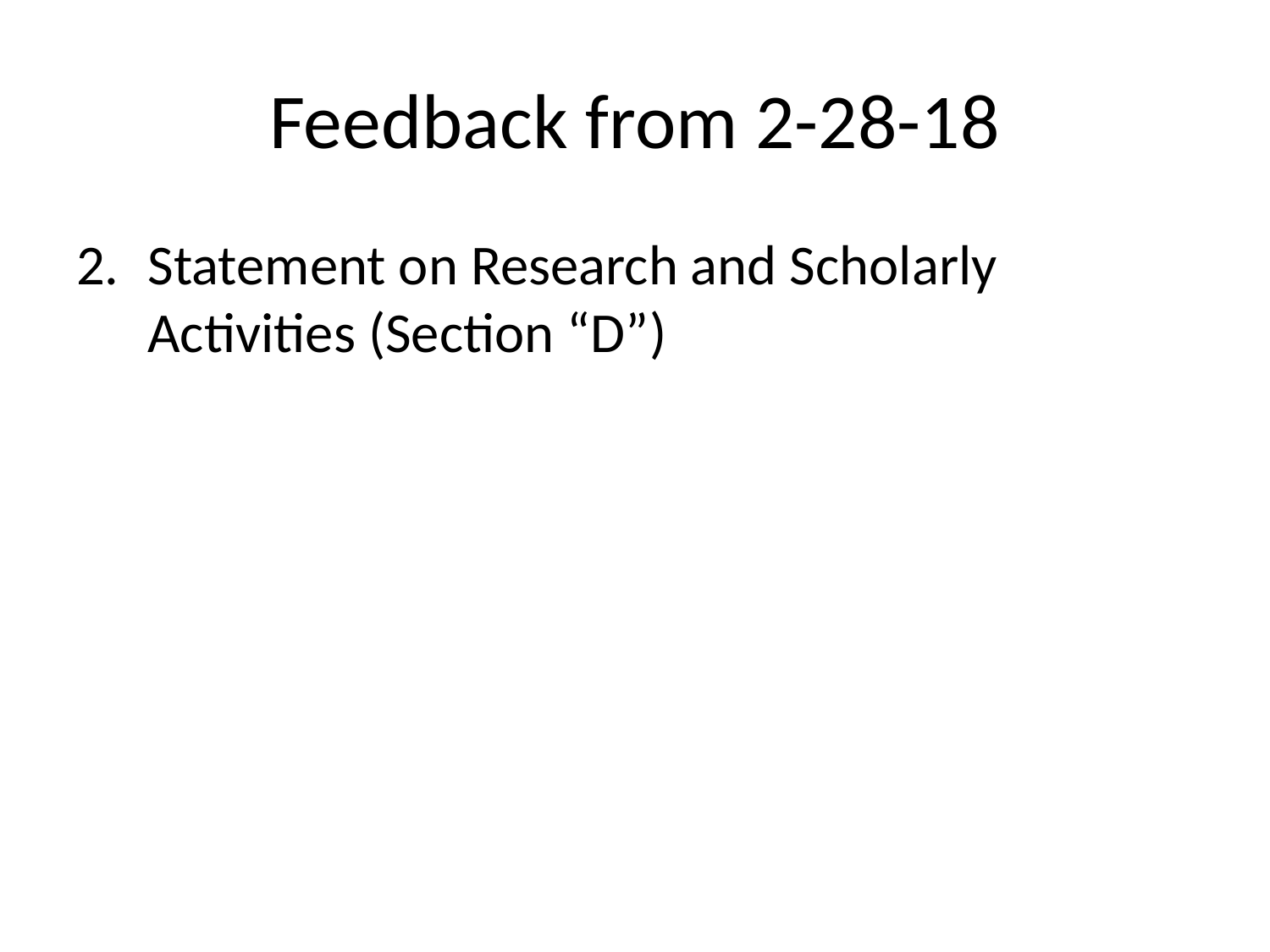

# Feedback from 2-28-18
Statement on Research and Scholarly Activities (Section “D”)